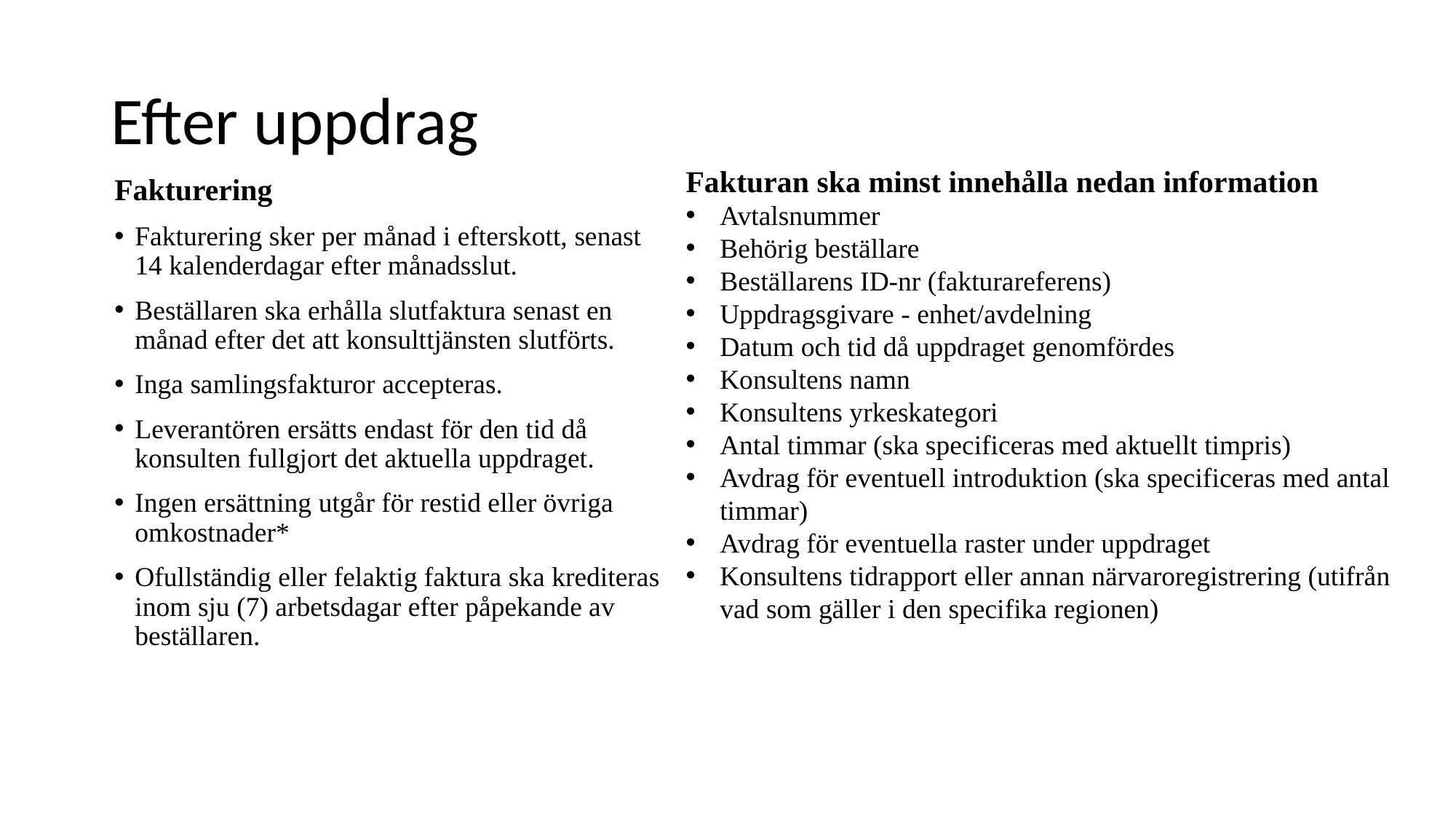

# Efter uppdrag
Fakturan ska minst innehålla nedan information
Avtalsnummer​
Behörig beställare​
Beställarens ID-nr (fakturareferens)​
Uppdragsgivare - enhet/avdelning​
Datum och tid då uppdraget genomfördes​
Konsultens namn​
Konsultens yrkeskategori​
Antal timmar (ska specificeras med aktuellt timpris)​
Avdrag för eventuell introduktion (ska specificeras med antal timmar)​
Avdrag för eventuella raster under uppdraget ​
Konsultens tidrapport eller annan närvaroregistrering (utifrån vad som gäller i den specifika regionen)​

Fakturering
Fakturering sker per månad i efterskott, senast 14 kalenderdagar efter månadsslut.
Beställaren ska erhålla slutfaktura senast en månad efter det att konsulttjänsten slutförts.
Inga samlingsfakturor accepteras.
Leverantören ersätts endast för den tid då konsulten fullgjort det aktuella uppdraget.
Ingen ersättning utgår för restid eller övriga omkostnader*
Ofullständig eller felaktig faktura ska krediteras inom sju (7) arbetsdagar efter påpekande av beställaren.